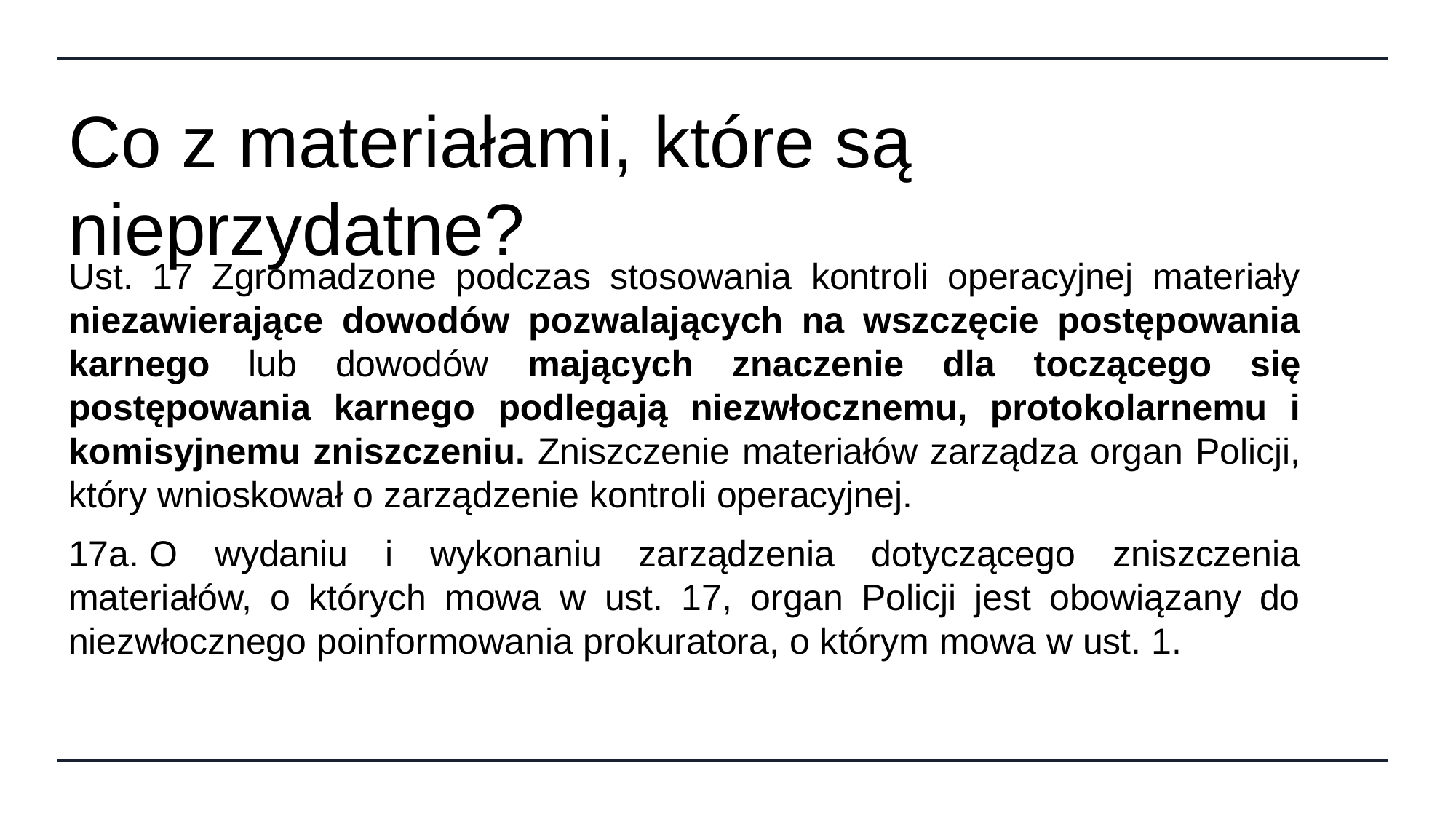

# Co z materiałami, które są nieprzydatne?
Ust. 17 Zgromadzone podczas stosowania kontroli operacyjnej materiały niezawierające dowodów pozwalających na wszczęcie postępowania karnego lub dowodów mających znaczenie dla toczącego się postępowania karnego podlegają niezwłocznemu, protokolarnemu i komisyjnemu zniszczeniu. Zniszczenie materiałów zarządza organ Policji, który wnioskował o zarządzenie kontroli operacyjnej.
17a. O wydaniu i wykonaniu zarządzenia dotyczącego zniszczenia materiałów, o których mowa w ust. 17, organ Policji jest obowiązany do niezwłocznego poinformowania prokuratora, o którym mowa w ust. 1.